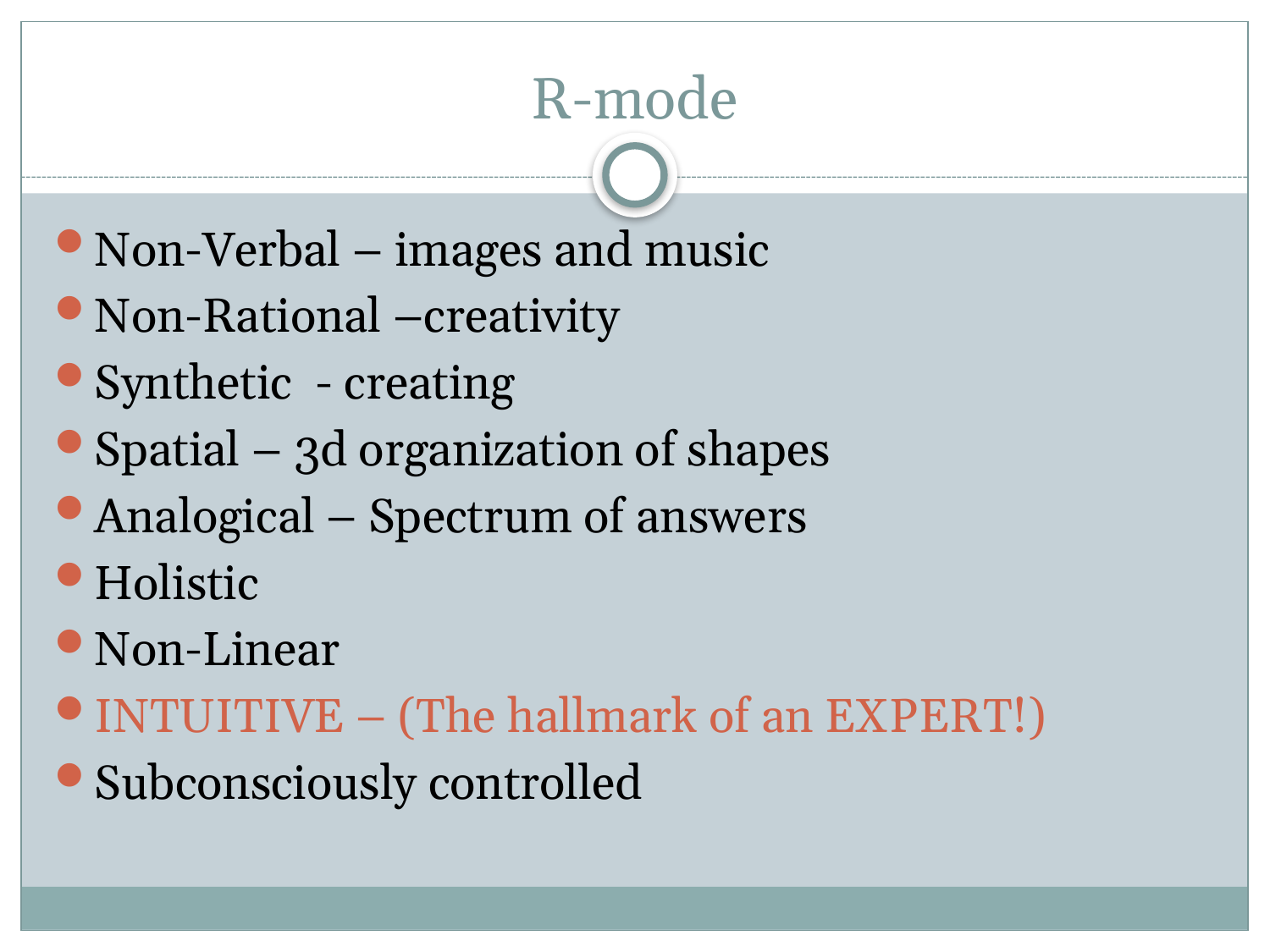

# R-mode
Non-Verbal – images and music
Non-Rational –creativity
Synthetic  - creating
Spatial – 3d organization of shapes
Analogical – Spectrum of answers
Holistic
Non-Linear
INTUITIVE – (The hallmark of an EXPERT!)
Subconsciously controlled